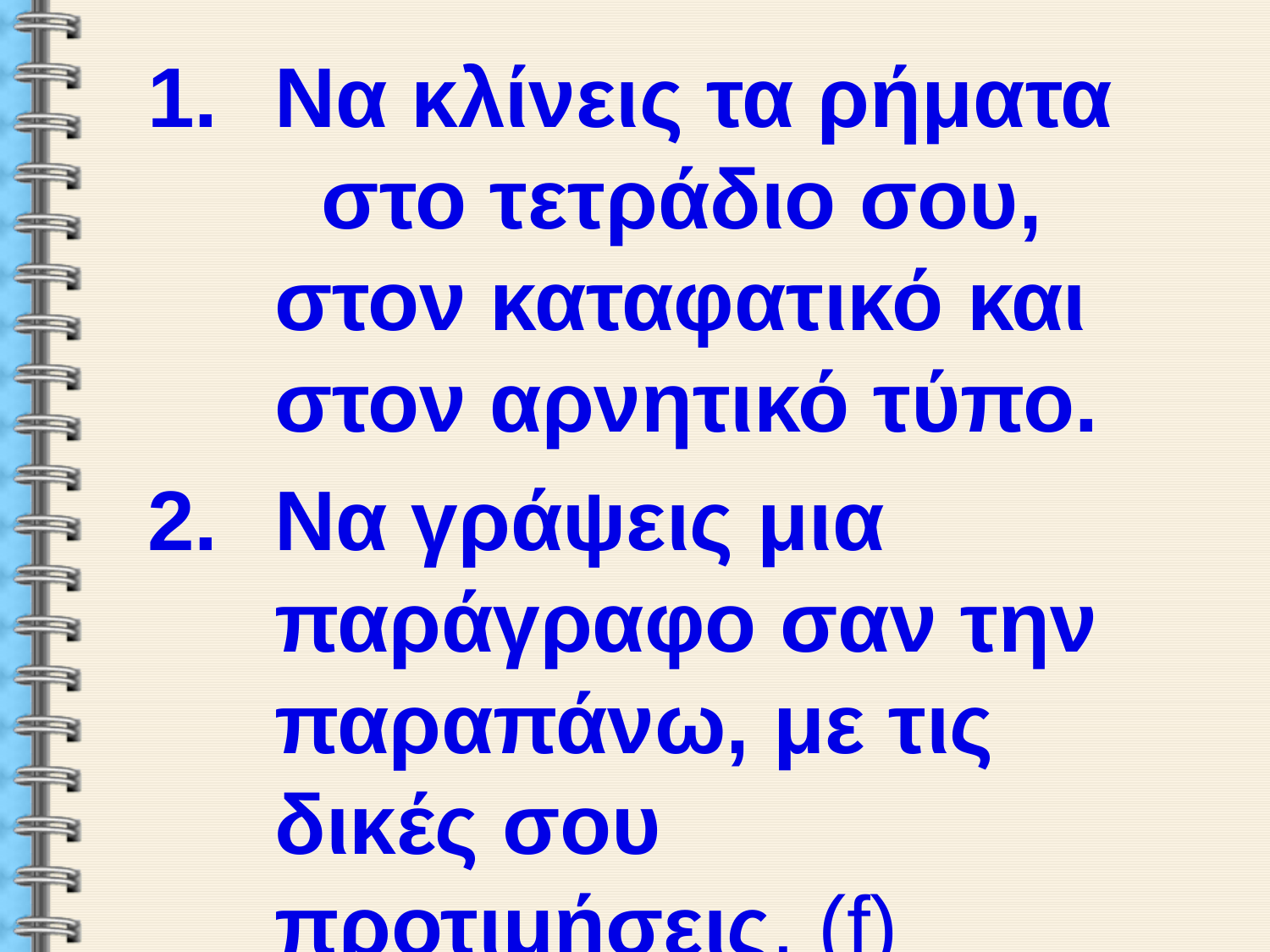

Να κλίνεις τα ρήματα      στο τετράδιο σου, στον καταφατικό και στον αρνητικό τύπο.
Να γράψεις μια παράγραφο σαν την παραπάνω, με τις δικές σου προτιμήσεις. (f)